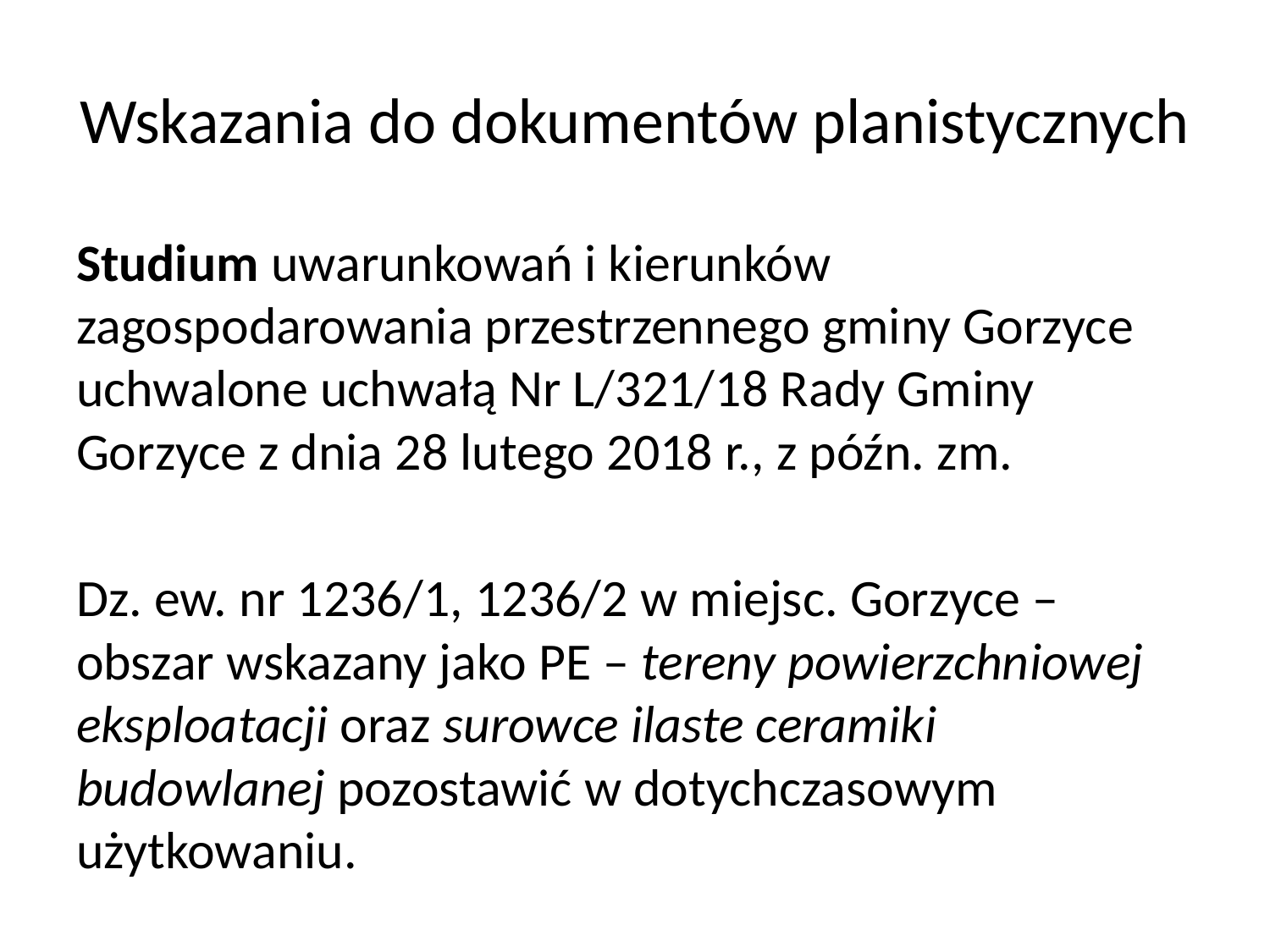

# Wskazania do dokumentów planistycznych
Studium uwarunkowań i kierunków zagospodarowania przestrzennego gminy Gorzyce uchwalone uchwałą Nr L/321/18 Rady Gminy Gorzyce z dnia 28 lutego 2018 r., z późn. zm.

Dz. ew. nr 1236/1, 1236/2 w miejsc. Gorzyce – obszar wskazany jako PE – tereny powierzchniowej eksploatacji oraz surowce ilaste ceramiki budowlanej pozostawić w dotychczasowym użytkowaniu.